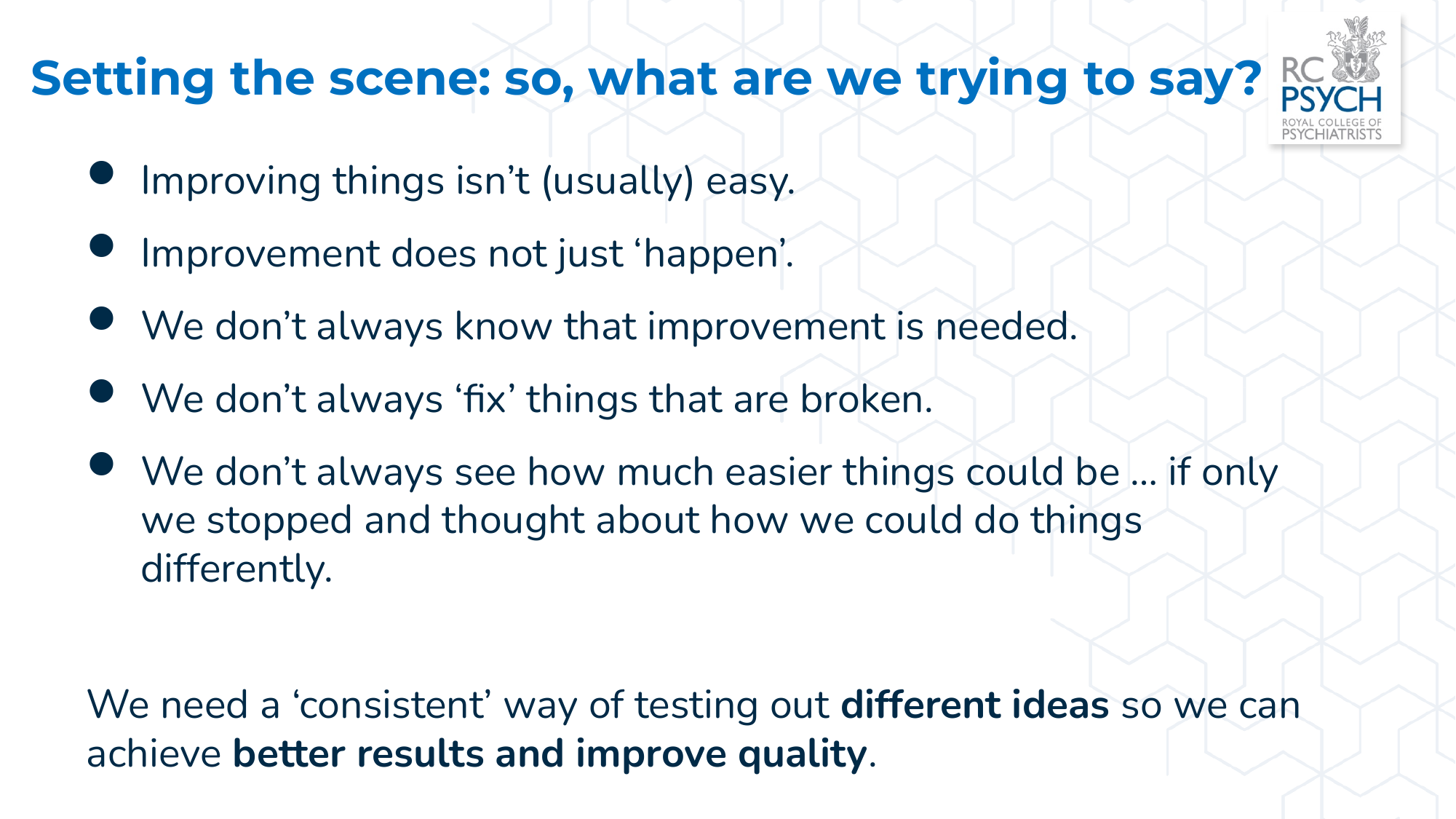

Setting the scene: so, what are we trying to say?
Improving things isn’t (usually) easy.
Improvement does not just ‘happen’.
We don’t always know that improvement is needed.
We don’t always ‘fix’ things that are broken.
We don’t always see how much easier things could be … if only we stopped and thought about how we could do things differently.

We need a ‘consistent’ way of testing out different ideas so we can achieve better results and improve quality.